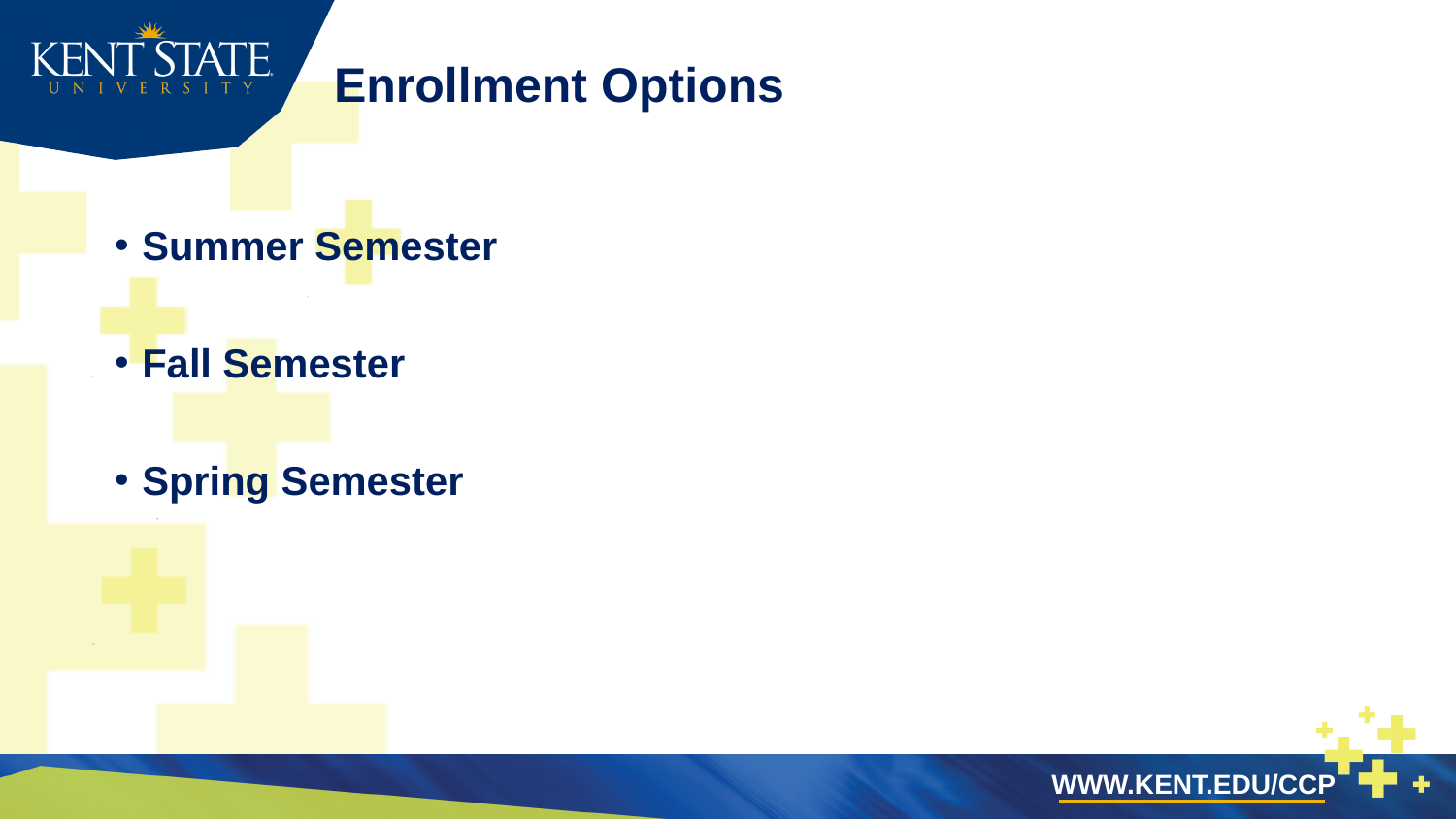

# Enrollment Options
Summer Semester

Fall Semester

Spring Semester